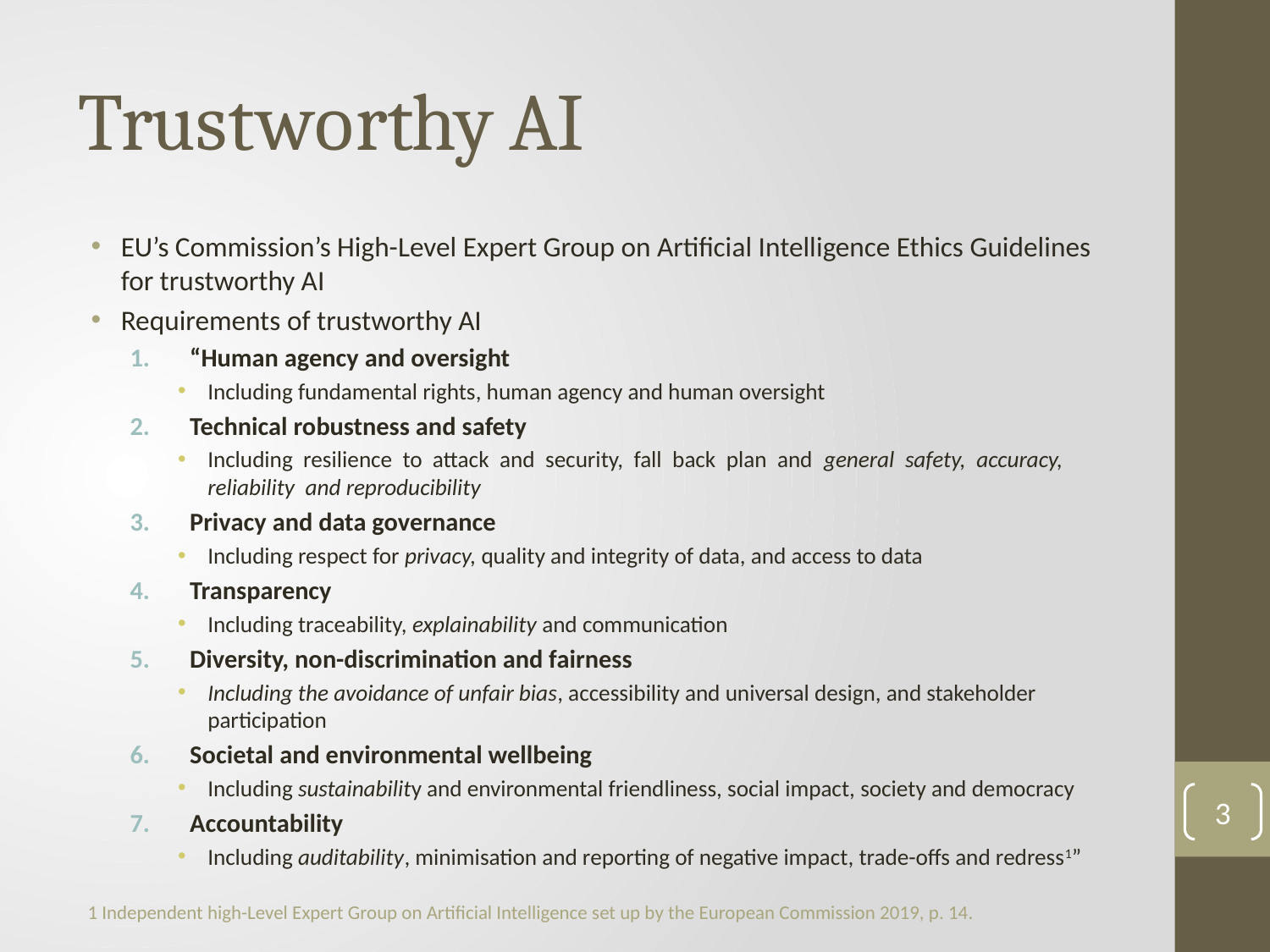

# Trustworthy AI
EU’s Commission’s High-Level Expert Group on Artificial Intelligence Ethics Guidelines for trustworthy AI
Requirements of trustworthy AI
“Human agency and oversight
Including fundamental rights, human agency and human oversight
Technical robustness and safety
Including  resilience  to  attack  and  security,  fall  back  plan  and  general  safety,  accuracy,  reliability  and reproducibility
Privacy and data governance
Including respect for privacy, quality and integrity of data, and access to data
Transparency
Including traceability, explainability and communication
Diversity, non-discrimination and fairness
Including the avoidance of unfair bias, accessibility and universal design, and stakeholder participation
Societal and environmental wellbeing
Including sustainability and environmental friendliness, social impact, society and democracy
Accountability
Including auditability, minimisation and reporting of negative impact, trade-offs and redress1”

3
1 Independent high-Level Expert Group on Artificial Intelligence set up by the European Commission 2019, p. 14.